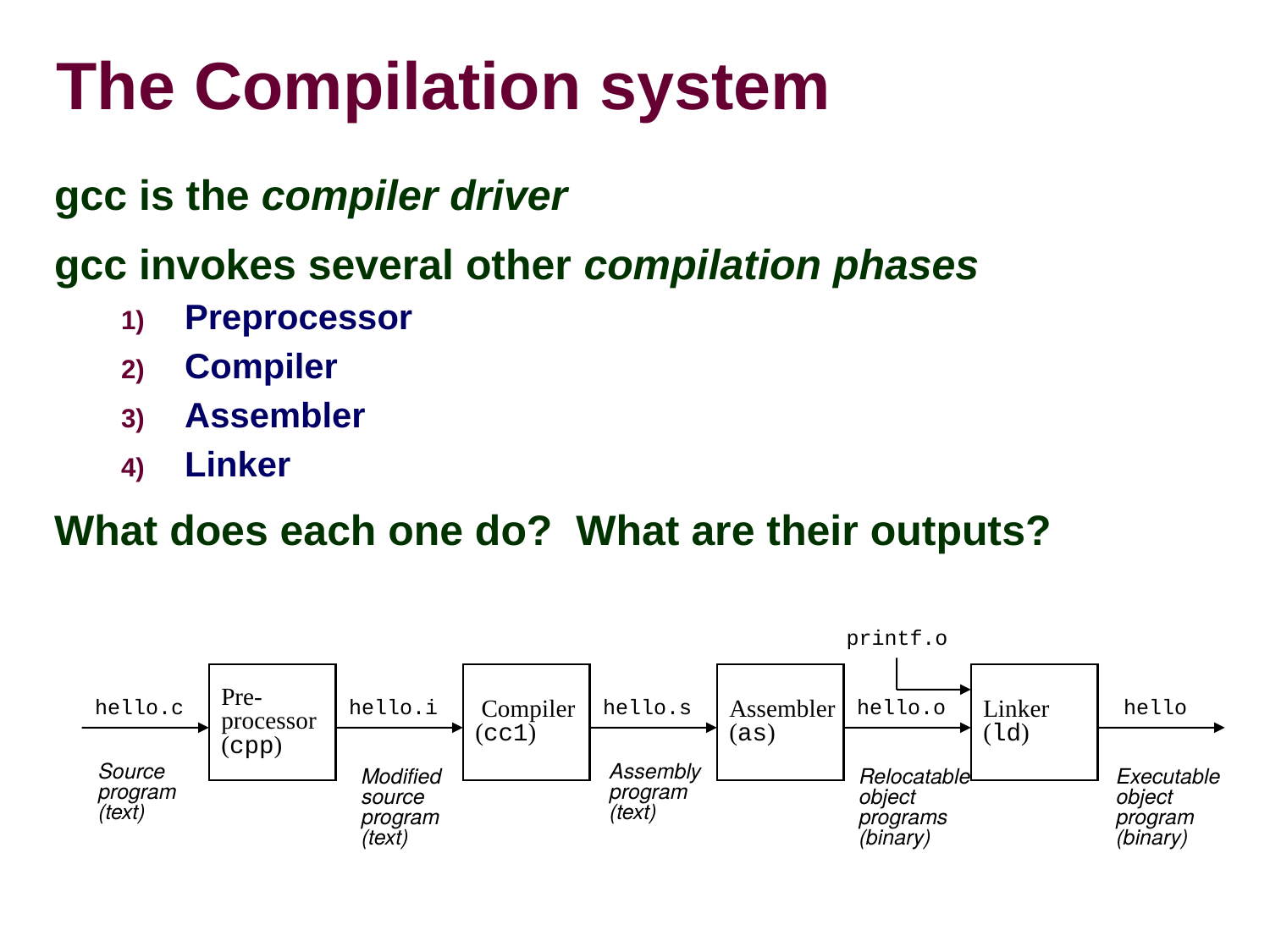

The Compilation system
gcc is the compiler driver
gcc invokes several other compilation phases
Preprocessor
Compiler
Assembler
Linker
What does each one do?  What are their outputs?

printf.o

Pre-
processor
(cpp)
 Compiler
(cc1)
Assembler
(as)
Linker
(ld)

hello.c
hello.i
hello.s
hello.o
hello

Source
program
(text)
Assembly
program
(text)
Modified
source
program
(text)
Relocatable
object
programs
(binary)
Executable
object
program
(binary)